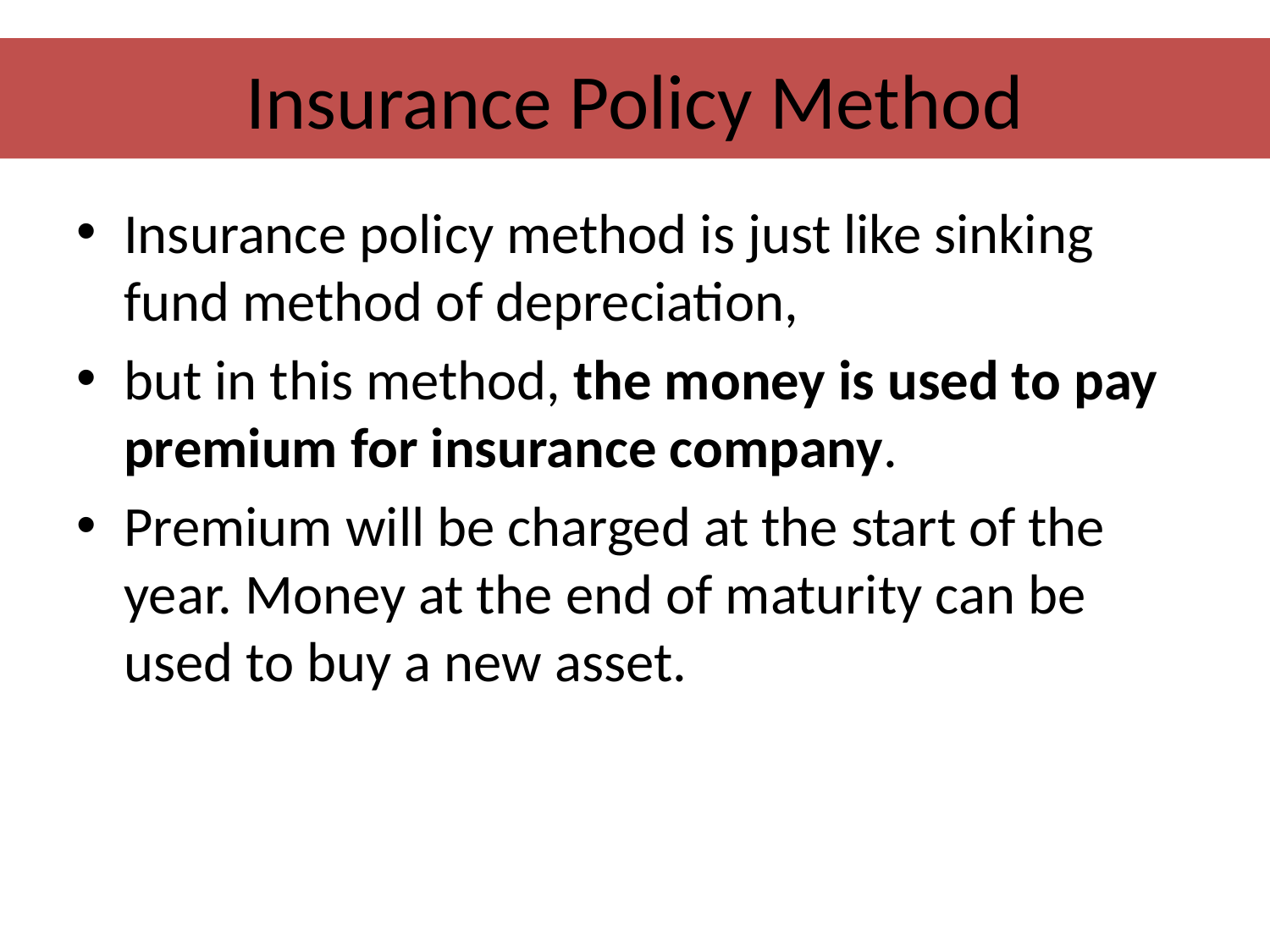

# Insurance Policy Method
Insurance policy method is just like sinking fund method of depreciation,
but in this method, the money is used to pay premium for insurance company.
Premium will be charged at the start of the year. Money at the end of maturity can be used to buy a new asset.